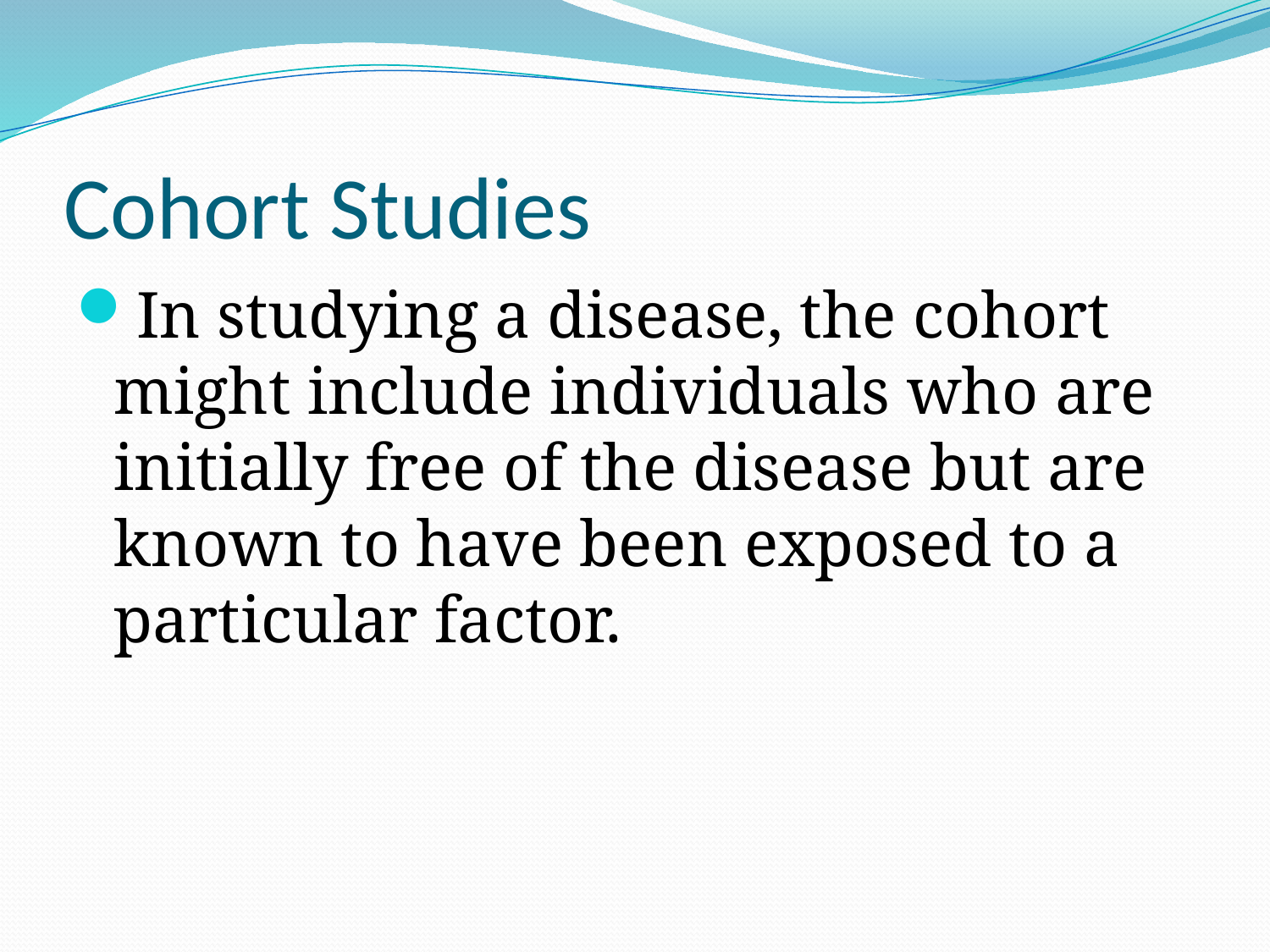

# Cohort Studies
In studying a disease, the cohort might include individuals who are initially free of the disease but are known to have been exposed to a particular factor.